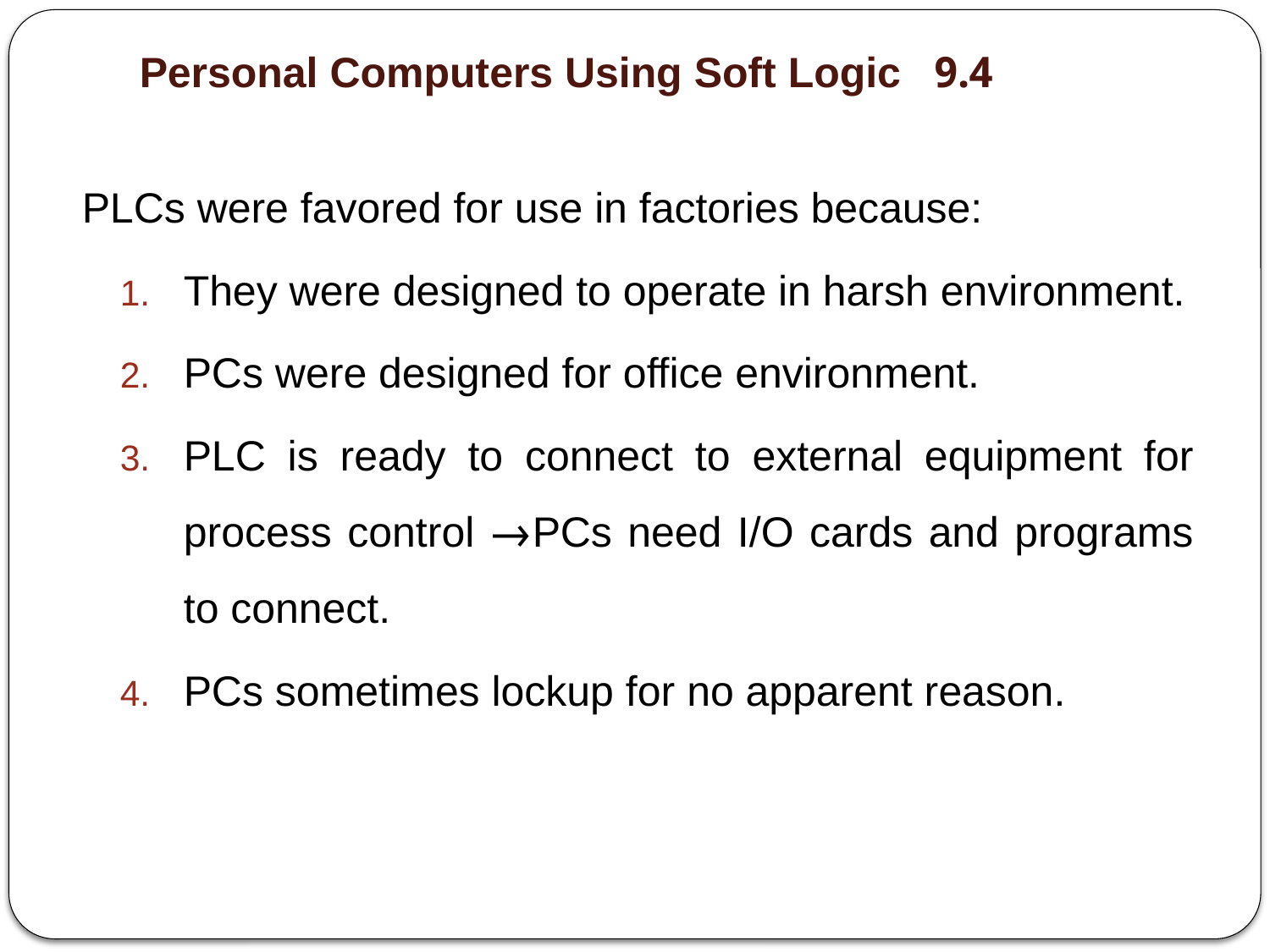

# 9.4   Personal Computers Using Soft Logic
PLCs were favored for use in factories because:
They were designed to operate in harsh environment.
PCs were designed for office environment.
PLC is ready to connect to external equipment for process control →PCs need I/O cards and programs to connect.
PCs sometimes lockup for no apparent reason.